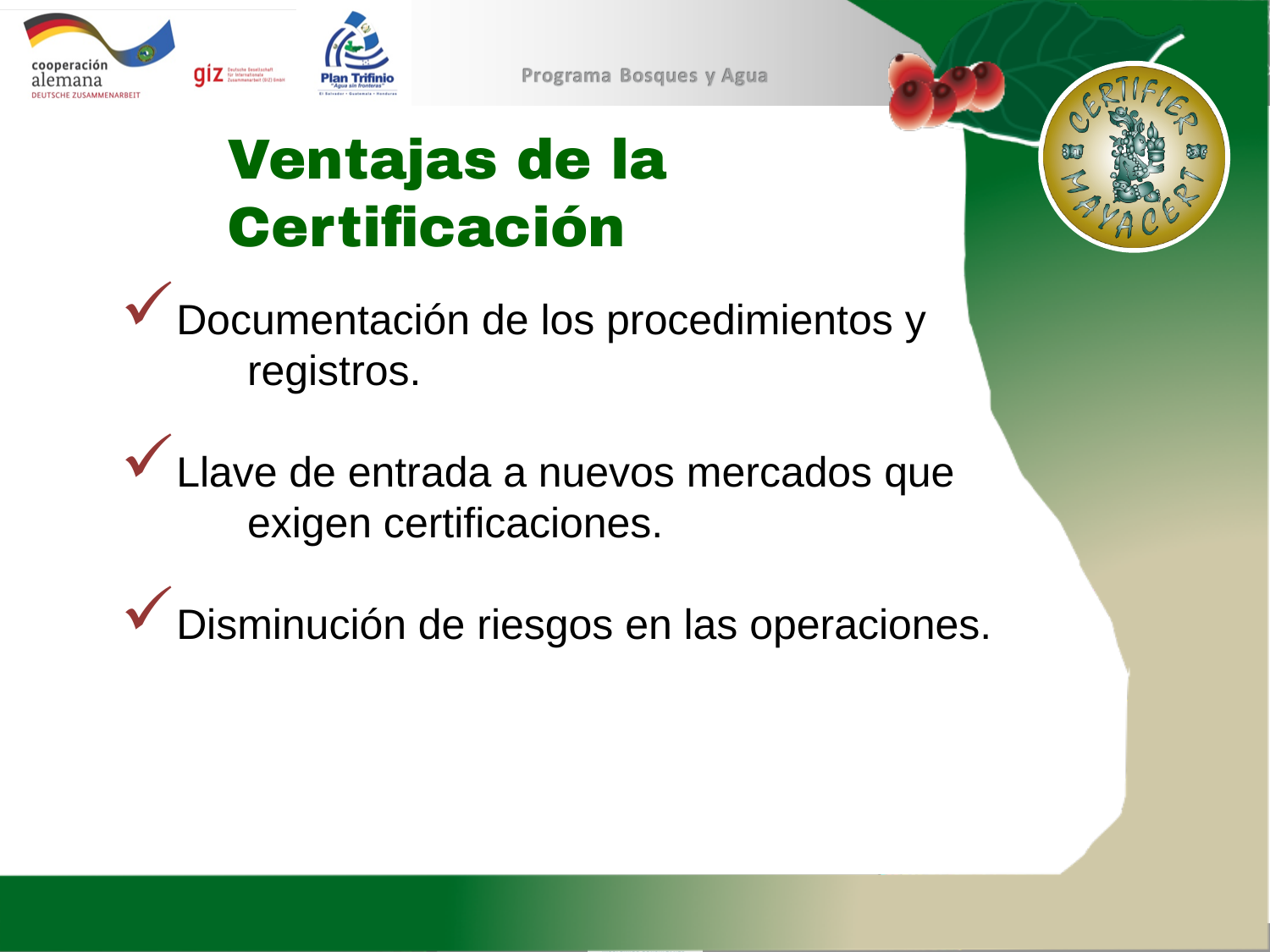

# Ventajas de la Certificación
Documentación de los procedimientos y 	registros.

Llave de entrada a nuevos mercados que 	exigen certificaciones.
Disminución de riesgos en las operaciones.